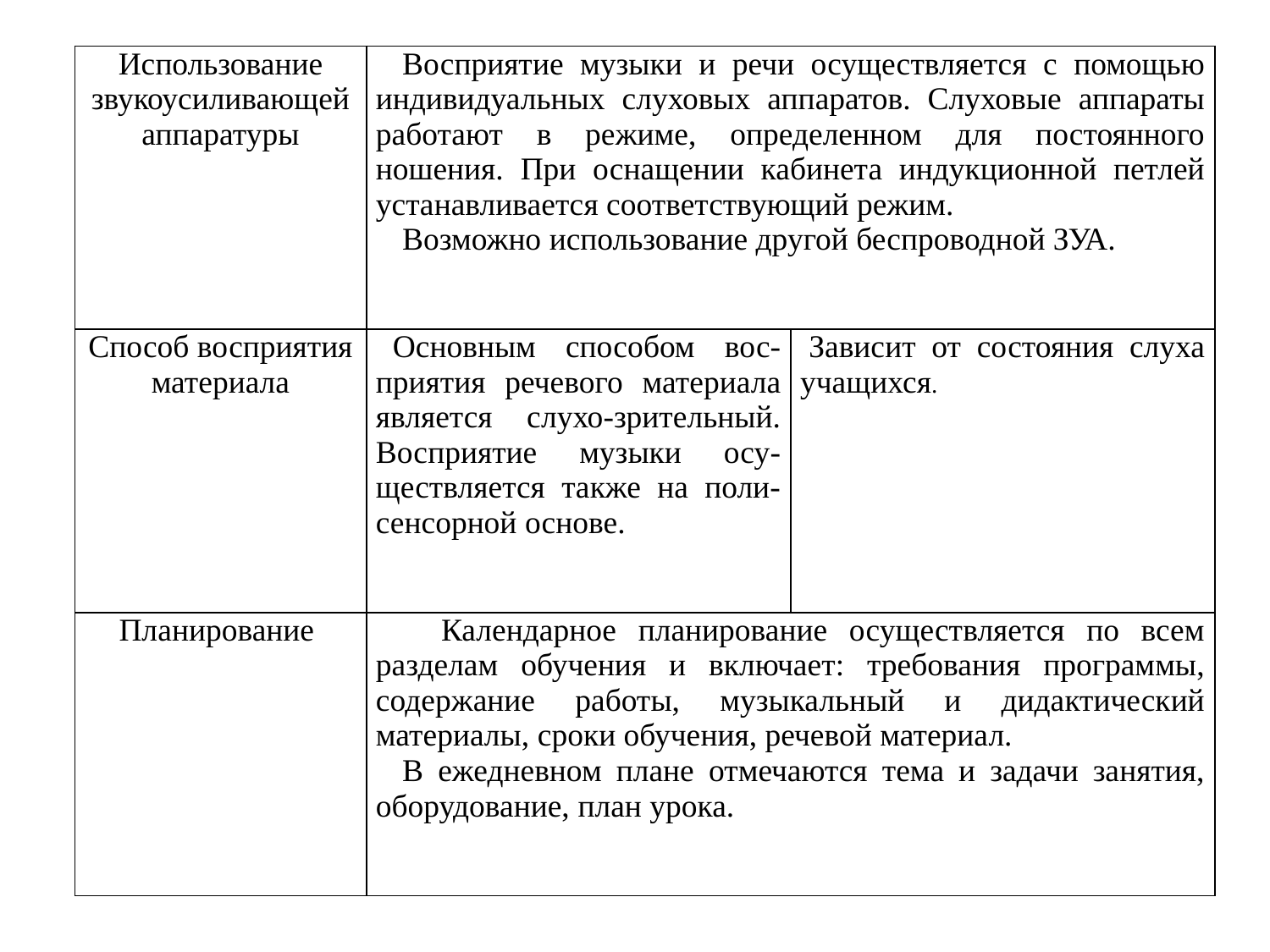

| Использование звукоусиливающей аппаратуры | Восприятие музыки и речи осуществляется с помощью индивидуальных слуховых аппаратов. Слуховые аппараты работают в режиме, определенном для постоянного ношения. При оснащении кабинета индукционной петлей устанавливается соответствующий режим. Возможно использование другой беспроводной ЗУА. |  |
| --- | --- | --- |
| Способ восприятия материала | Основным способом вос-приятия речевого материала является слухо-зрительный. Восприятие музыки осу-ществляется также на поли-сенсорной основе. | Зависит от состояния слуха учащихся. |
| Планирование | Календарное планирование осуществляется по всем разделам обучения и включает: требования программы, содержание работы, музыкальный и дидактический материалы, сроки обучения, речевой материал. В ежедневном плане отмечаются тема и задачи занятия, оборудование, план урока. |  |